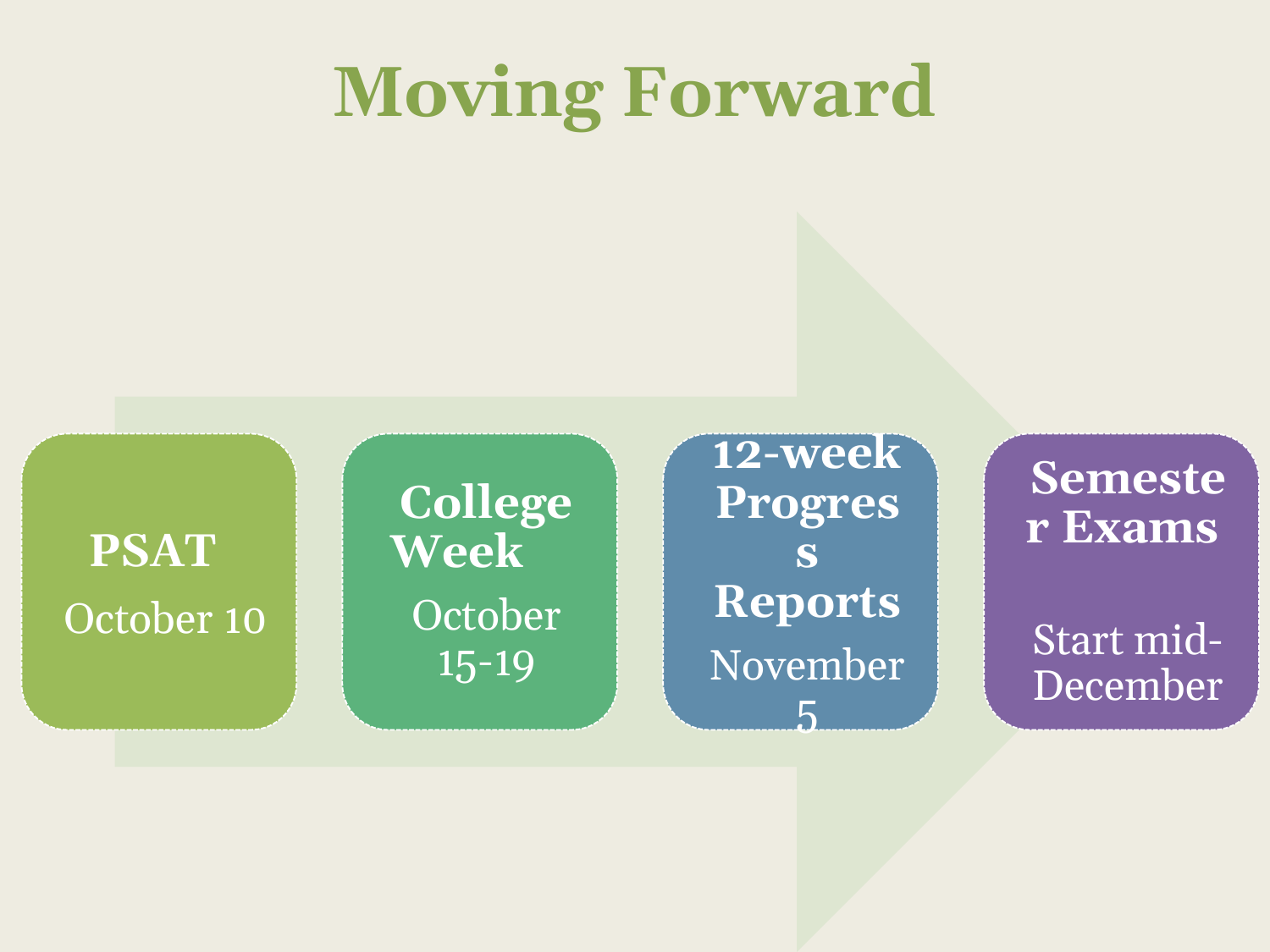

# Moving Forward
PSAT
October 10
College Week
October 15-19
12-week Progress Reports
November 5
Semester Exams
Start mid-December